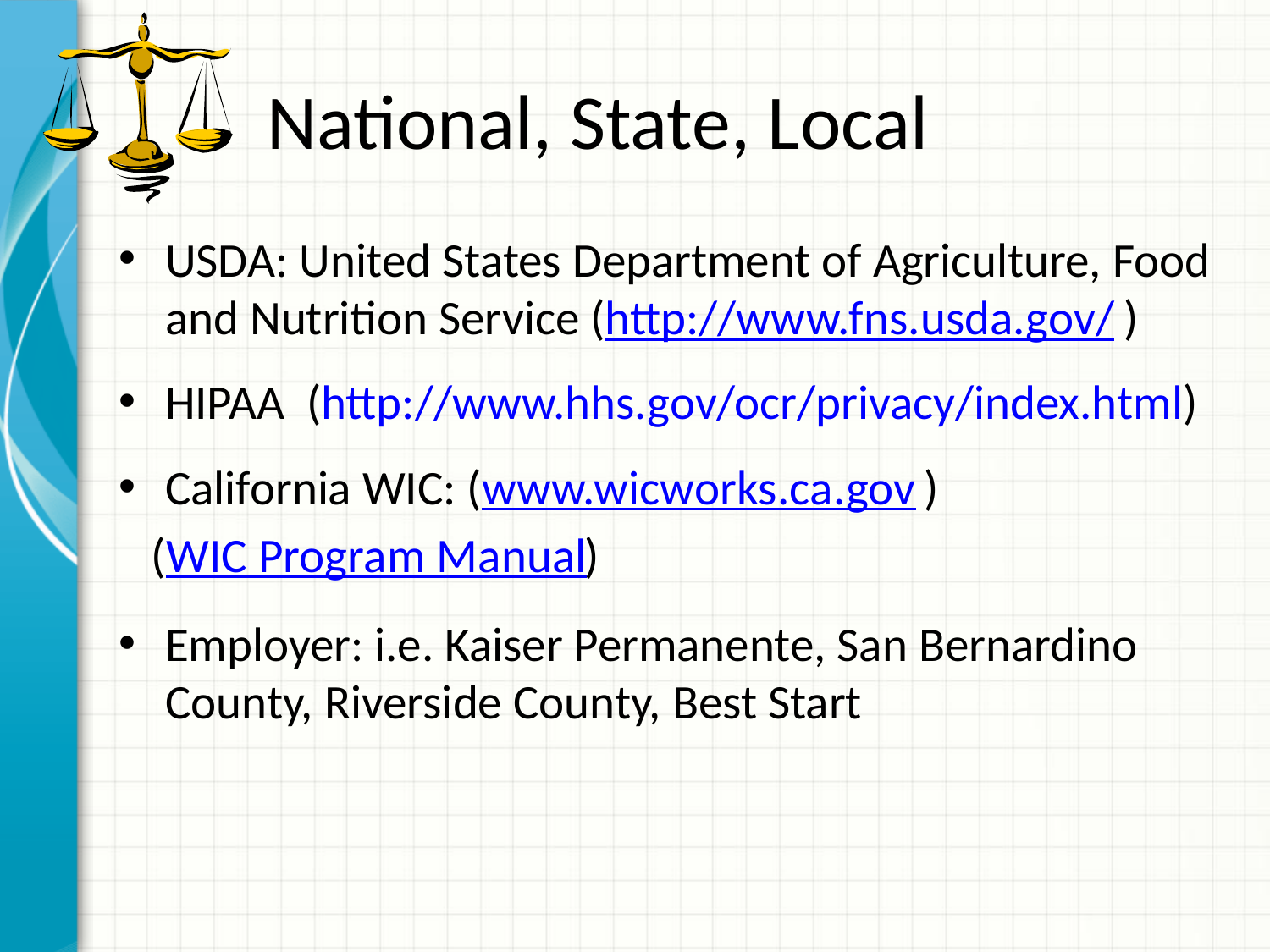

# National, State, Local
USDA: United States Department of Agriculture, Food and Nutrition Service (http://www.fns.usda.gov/ )
HIPAA  (http://www.hhs.gov/ocr/privacy/index.html)
California WIC: (www.wicworks.ca.gov )
   (WIC Program Manual)

Employer: i.e. Kaiser Permanente, San Bernardino County, Riverside County, Best Start